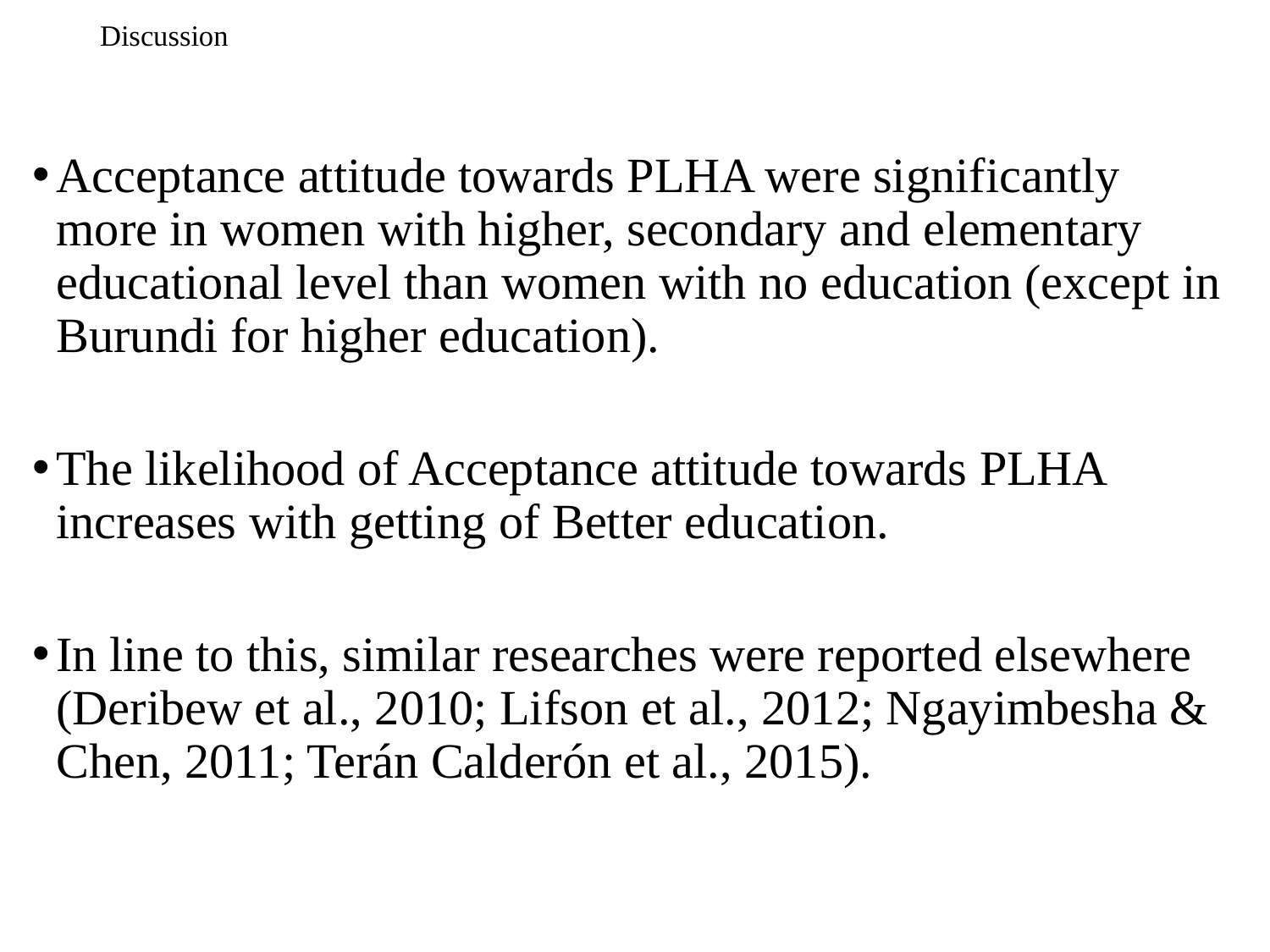

# Discussion

Acceptance attitude towards PLHA were significantly more in women with higher, secondary and elementary educational level than women with no education (except in Burundi for higher education).

The likelihood of Acceptance attitude towards PLHA increases with getting of Better education.

In line to this, similar researches were reported elsewhere (Deribew et al., 2010; Lifson et al., 2012; Ngayimbesha & Chen, 2011; Terán Calderón et al., 2015).